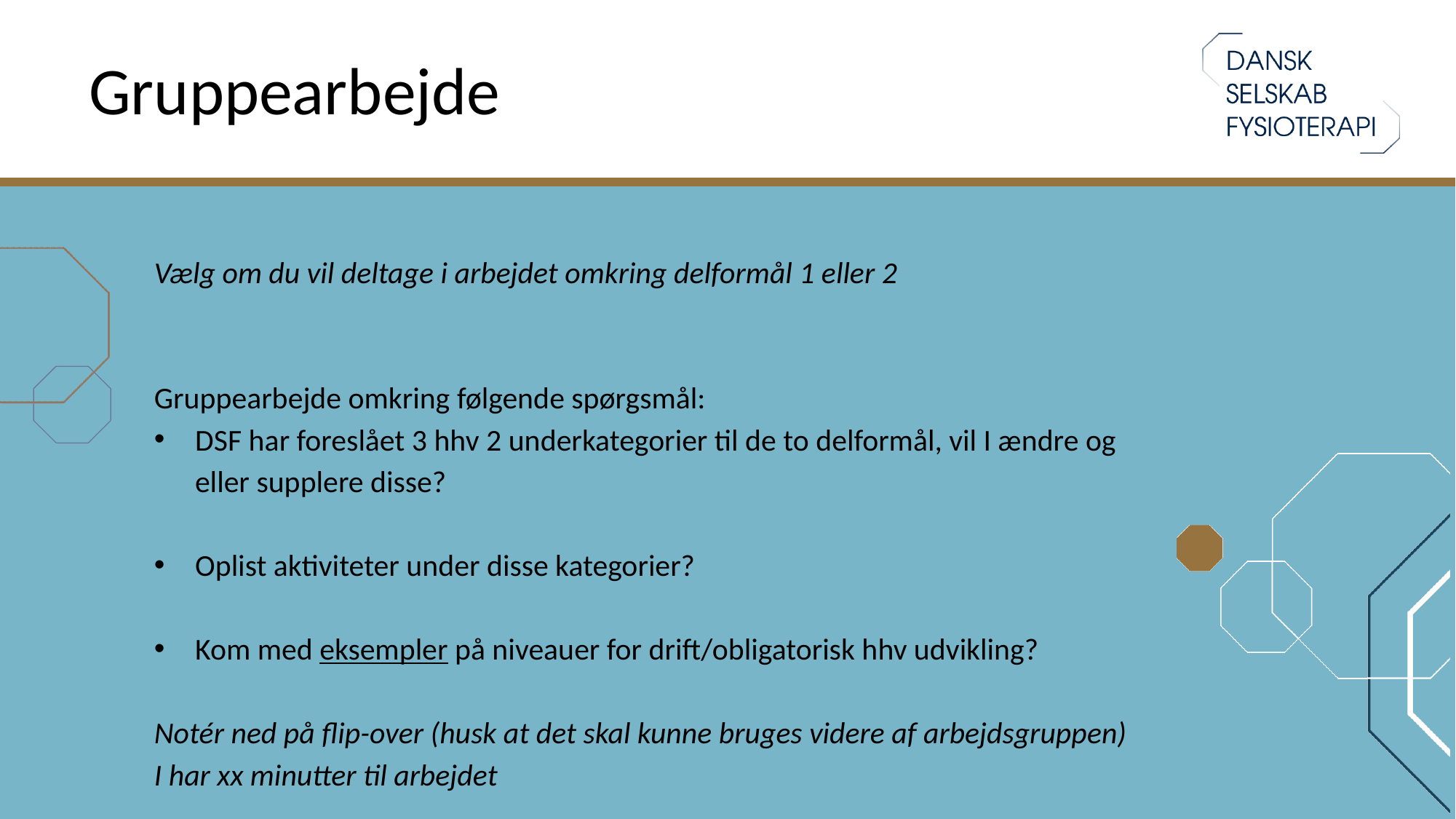

# Gruppearbejde
Vælg om du vil deltage i arbejdet omkring delformål 1 eller 2

Gruppearbejde omkring følgende spørgsmål:
DSF har foreslået 3 hhv 2 underkategorier til de to delformål, vil I ændre og eller supplere disse?

Oplist aktiviteter under disse kategorier?

Kom med eksempler på niveauer for drift/obligatorisk hhv udvikling?

Notér ned på flip-over (husk at det skal kunne bruges videre af arbejdsgruppen)
I har xx minutter til arbejdet